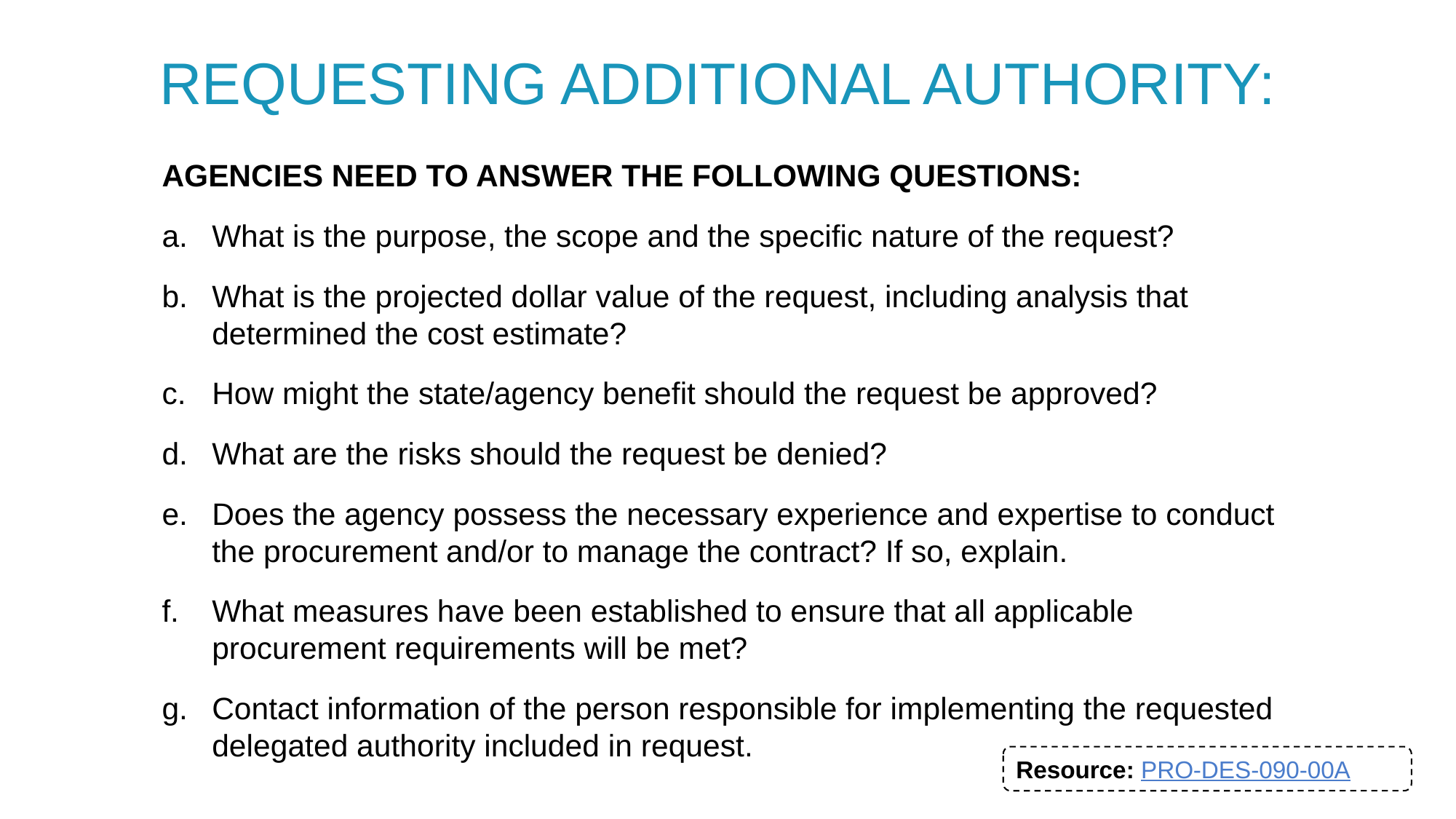

# Requesting additional authority:
AGENCIES NEED TO ANSWER THE FOLLOWING QUESTIONS:
What is the purpose, the scope and the specific nature of the request?
What is the projected dollar value of the request, including analysis that determined the cost estimate?
How might the state/agency benefit should the request be approved?
What are the risks should the request be denied?
Does the agency possess the necessary experience and expertise to conduct the procurement and/or to manage the contract? If so, explain.
What measures have been established to ensure that all applicable procurement requirements will be met?
Contact information of the person responsible for implementing the requested delegated authority included in request.
Resource: PRO-DES-090-00A